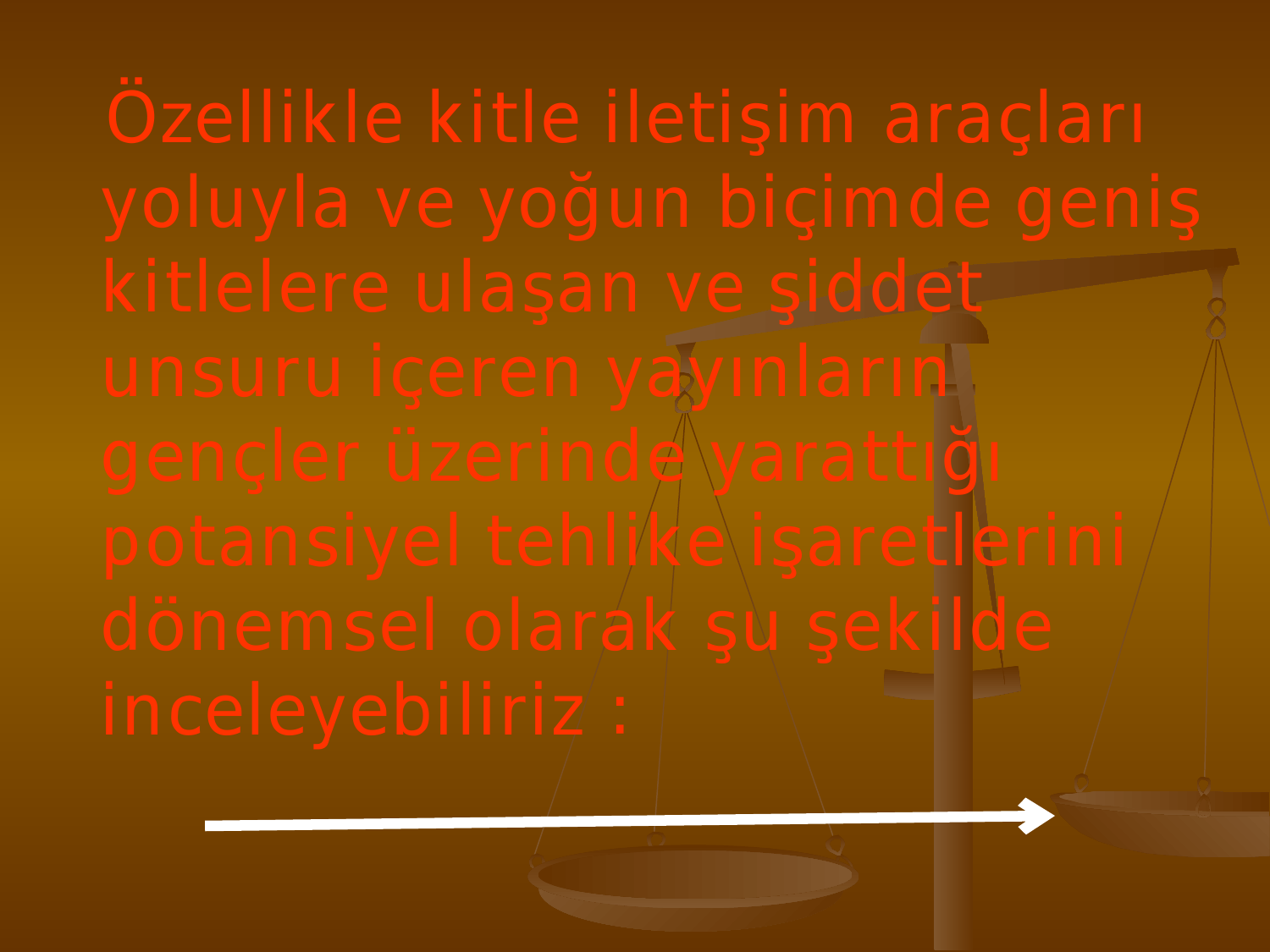

Özellikle kitle iletişim araçları yoluyla ve yoğun biçimde geniş kitlelere ulaşan ve şiddet unsuru içeren yayınların gençler üzerinde yarattığı potansiyel tehlike işaretlerini dönemsel olarak şu şekilde inceleyebiliriz :